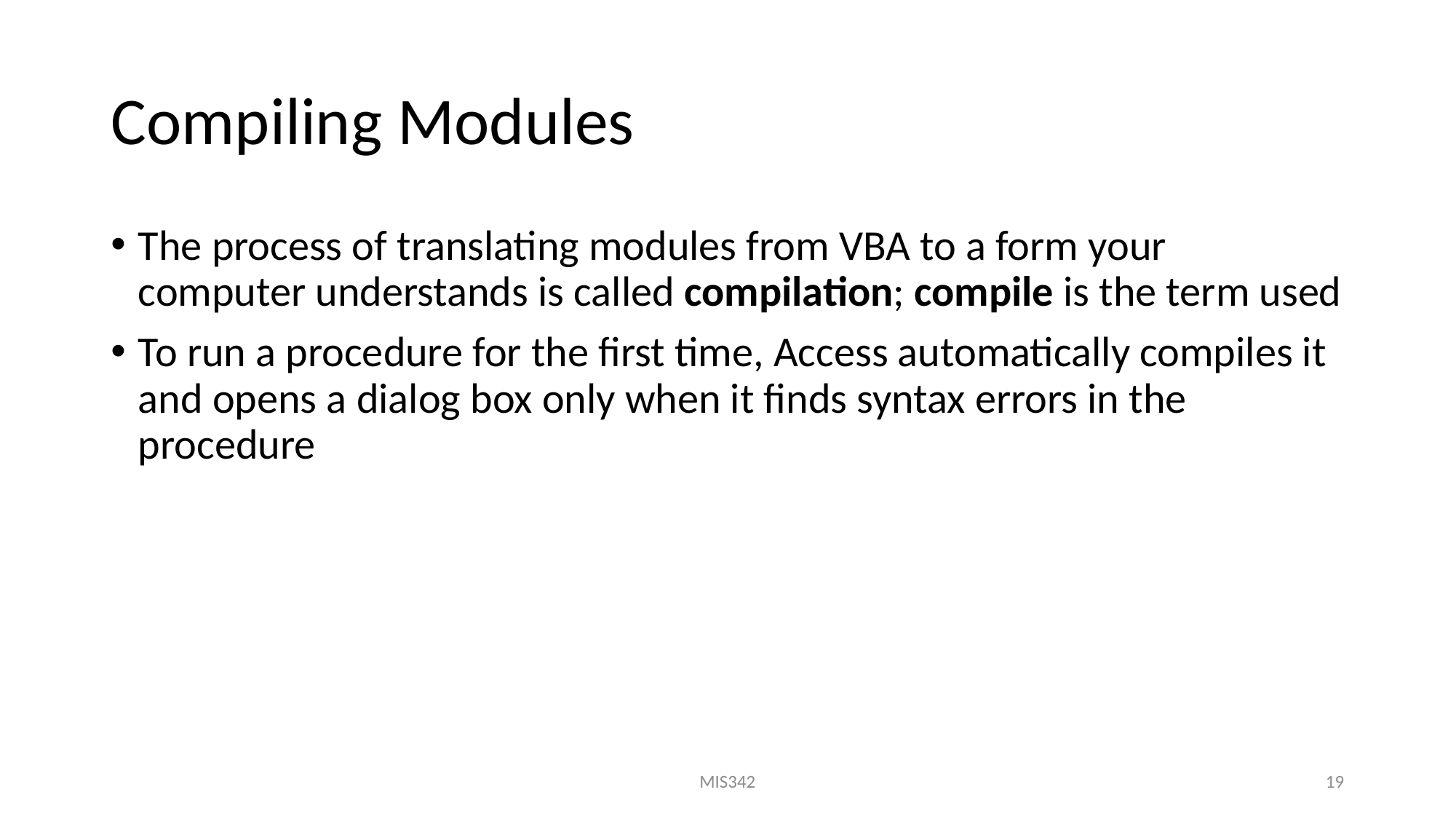

# Compiling Modules
The process of translating modules from VBA to a form your computer understands is called compilation; compile is the term used
To run a procedure for the first time, Access automatically compiles it and opens a dialog box only when it finds syntax errors in the procedure
MIS342
19